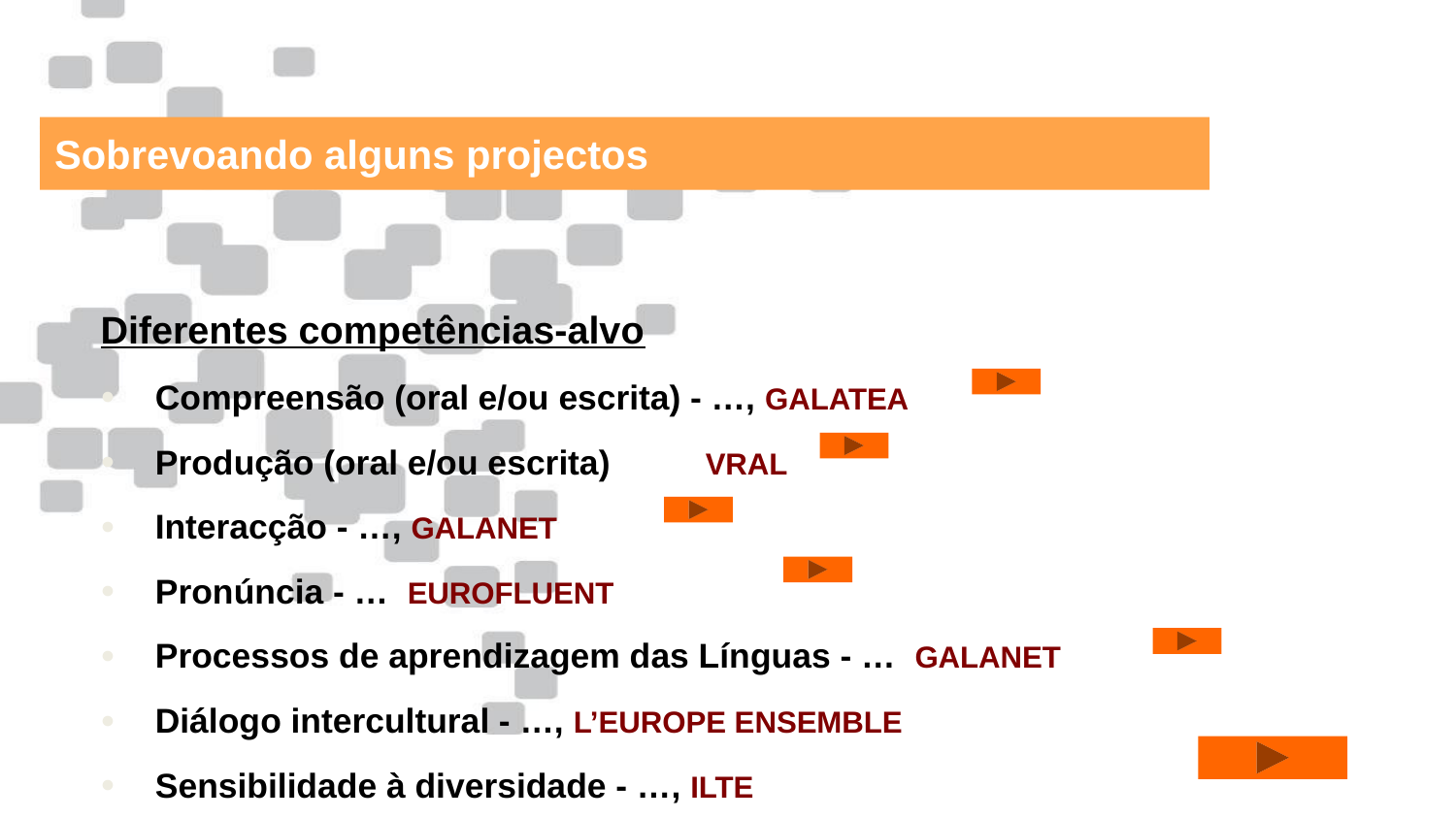

Sobrevoando alguns projectos
Diferentes competências-alvo
Compreensão (oral e/ou escrita) - …, GALATEA
Produção (oral e/ou escrita)) - …, VRAL
Interacção - …, GALANET
Pronúncia - …, EUROFLUENT
Processos de aprendizagem das Línguas - …, GALANET
Diálogo intercultural - …, L’EUROPE ENSEMBLE
Sensibilidade à diversidade - …, ILTE